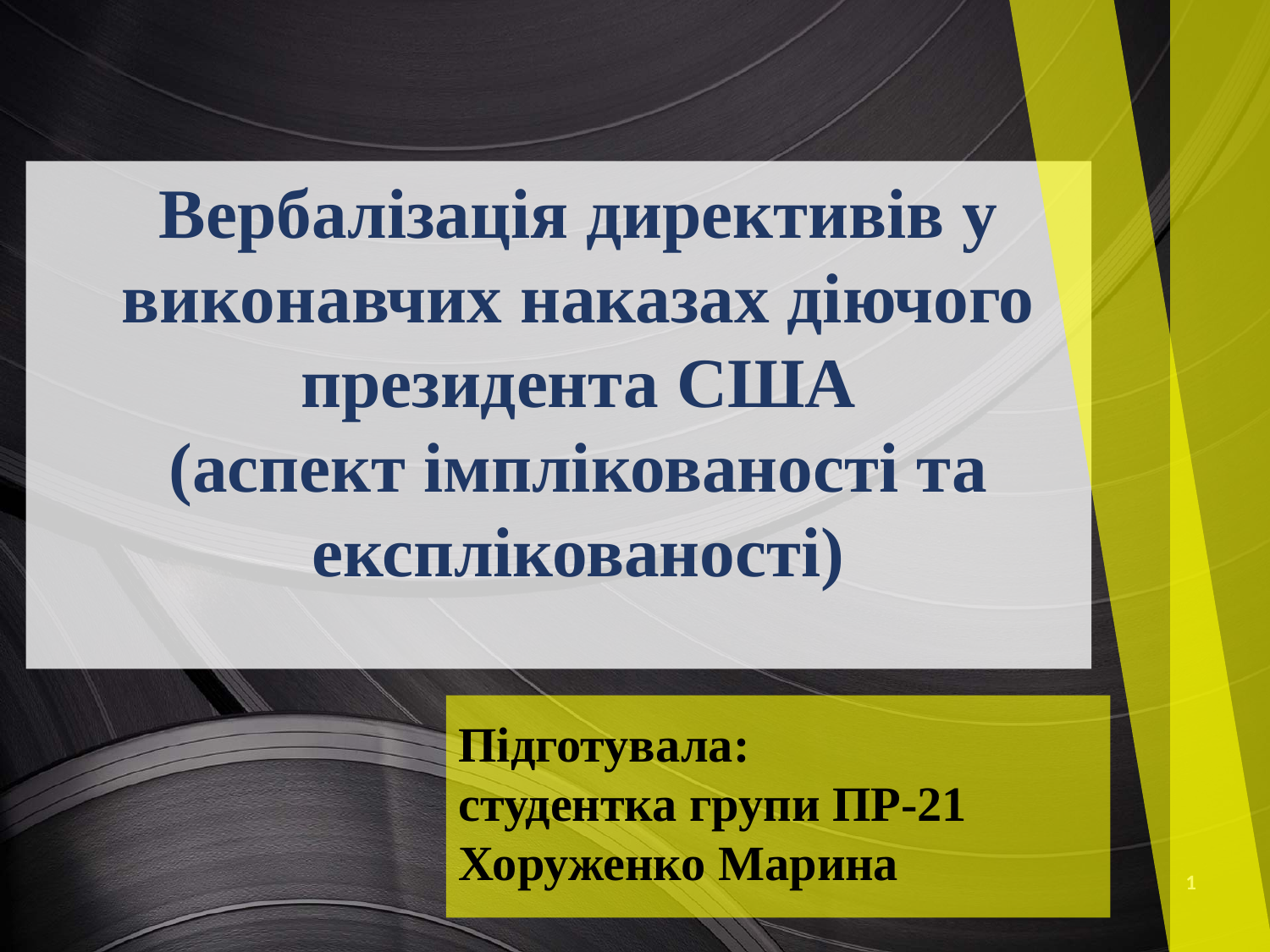

Вербалізація директивів у виконавчих наказах діючого президента США
(аспект імплікованості та експлікованості)

Підготувала:
студентка групи ПР-21 Хоруженко Марина
1